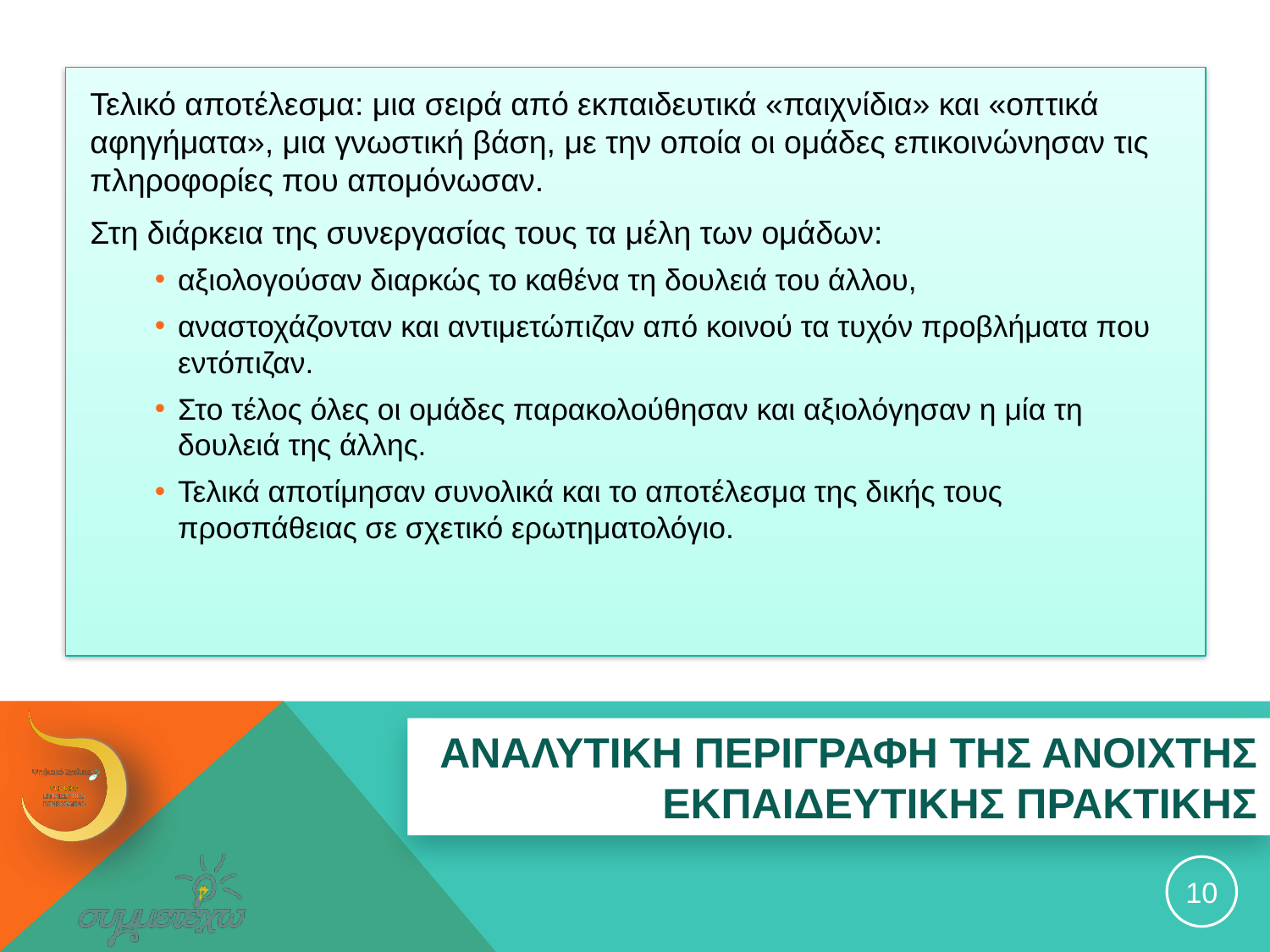

Τελικό αποτέλεσμα: μια σειρά από εκπαιδευτικά «παιχνίδια» και «οπτικά αφηγήματα», μια γνωστική βάση, με την οποία οι ομάδες επικοινώνησαν τις πληροφορίες που απομόνωσαν.
Στη διάρκεια της συνεργασίας τους τα μέλη των ομάδων:
αξιολογούσαν διαρκώς το καθένα τη δουλειά του άλλου,
αναστοχάζονταν και αντιμετώπιζαν από κοινού τα τυχόν προβλήματα που εντόπιζαν.
Στο τέλος όλες οι ομάδες παρακολούθησαν και αξιολόγησαν η μία τη δουλειά της άλλης.
Τελικά αποτίμησαν συνολικά και το αποτέλεσμα της δικής τους προσπάθειας σε σχετικό ερωτηματολόγιο.

# ΑΝΑΛΥΤΙΚΗ ΠΕΡΙΓΡΑΦΗ ΤΗΣ ανοιχτησ εκπαιδευτικησ ΠΡΑΚΤΙΚΗΣ
10